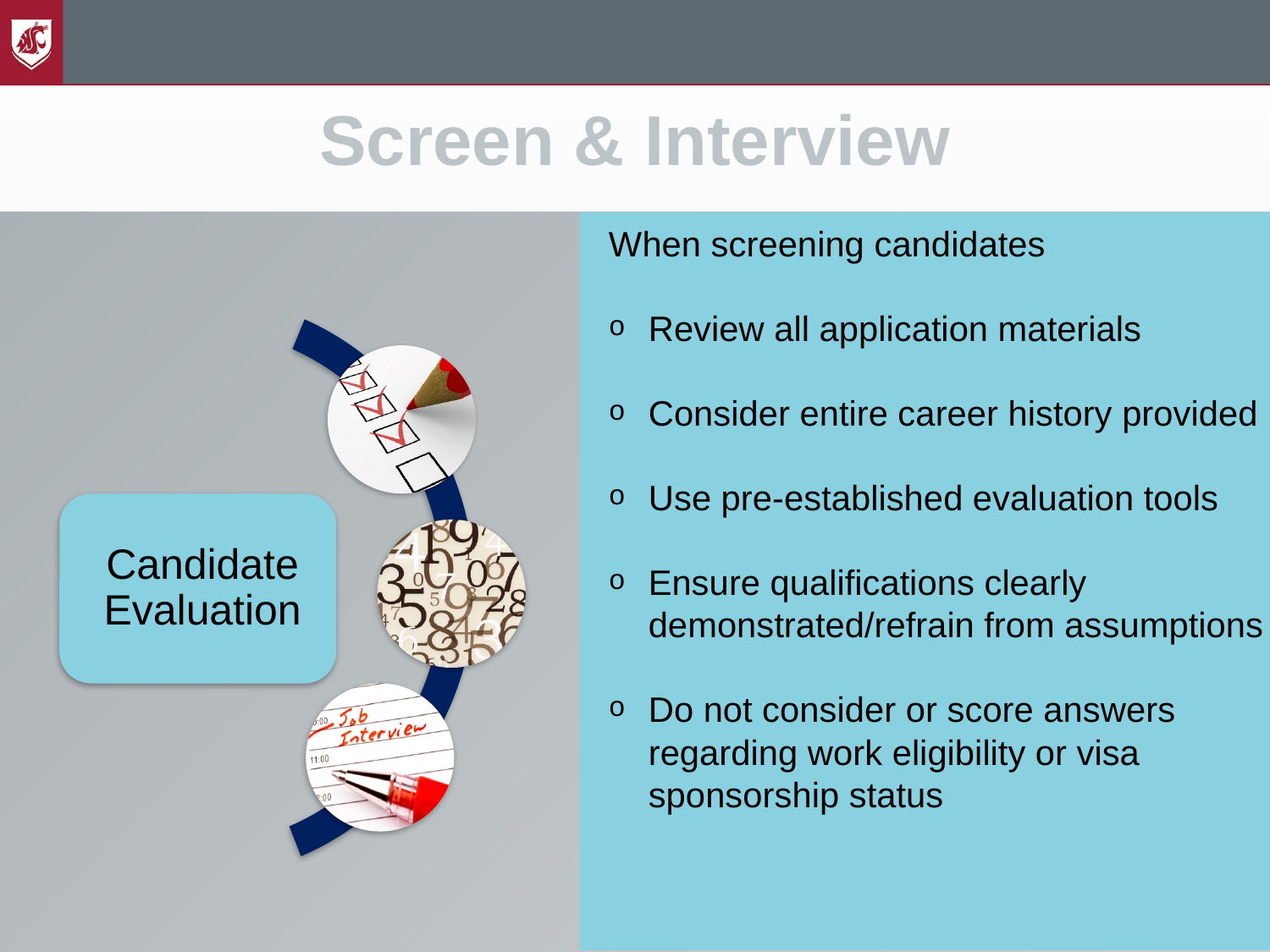

Screen & Interview

When screening candidates

Review all application materials

Consider entire career history provided

Use pre-established evaluation tools

Ensure qualifications clearly demonstrated/refrain from assumptions

Do not consider or score answers regarding work eligibility or visa sponsorship status

Candidate Evaluation